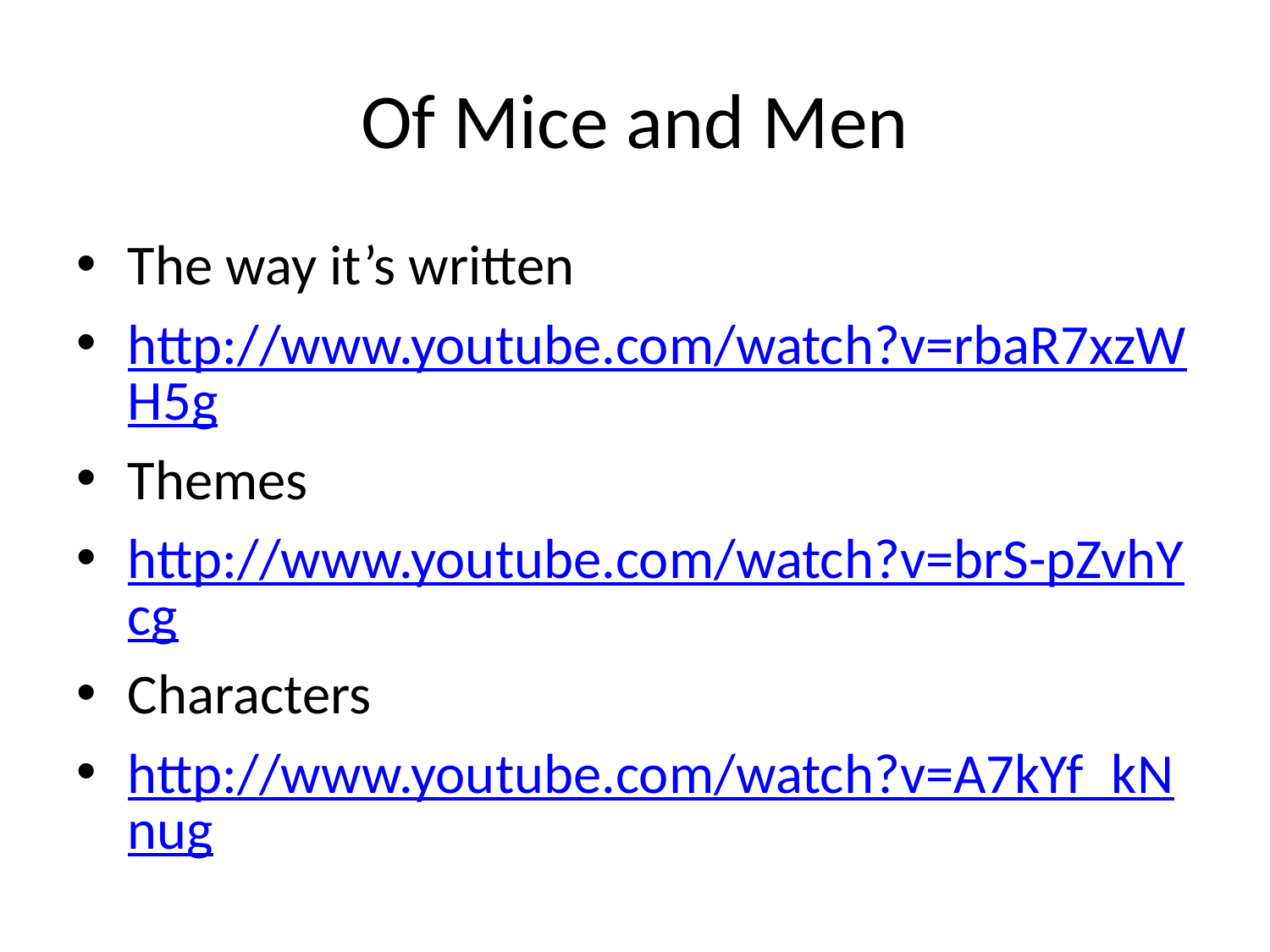

# Of Mice and Men
The way it’s written
http://www.youtube.com/watch?v=rbaR7xzWH5g
Themes
http://www.youtube.com/watch?v=brS-pZvhYcg
Characters
http://www.youtube.com/watch?v=A7kYf_kNnug